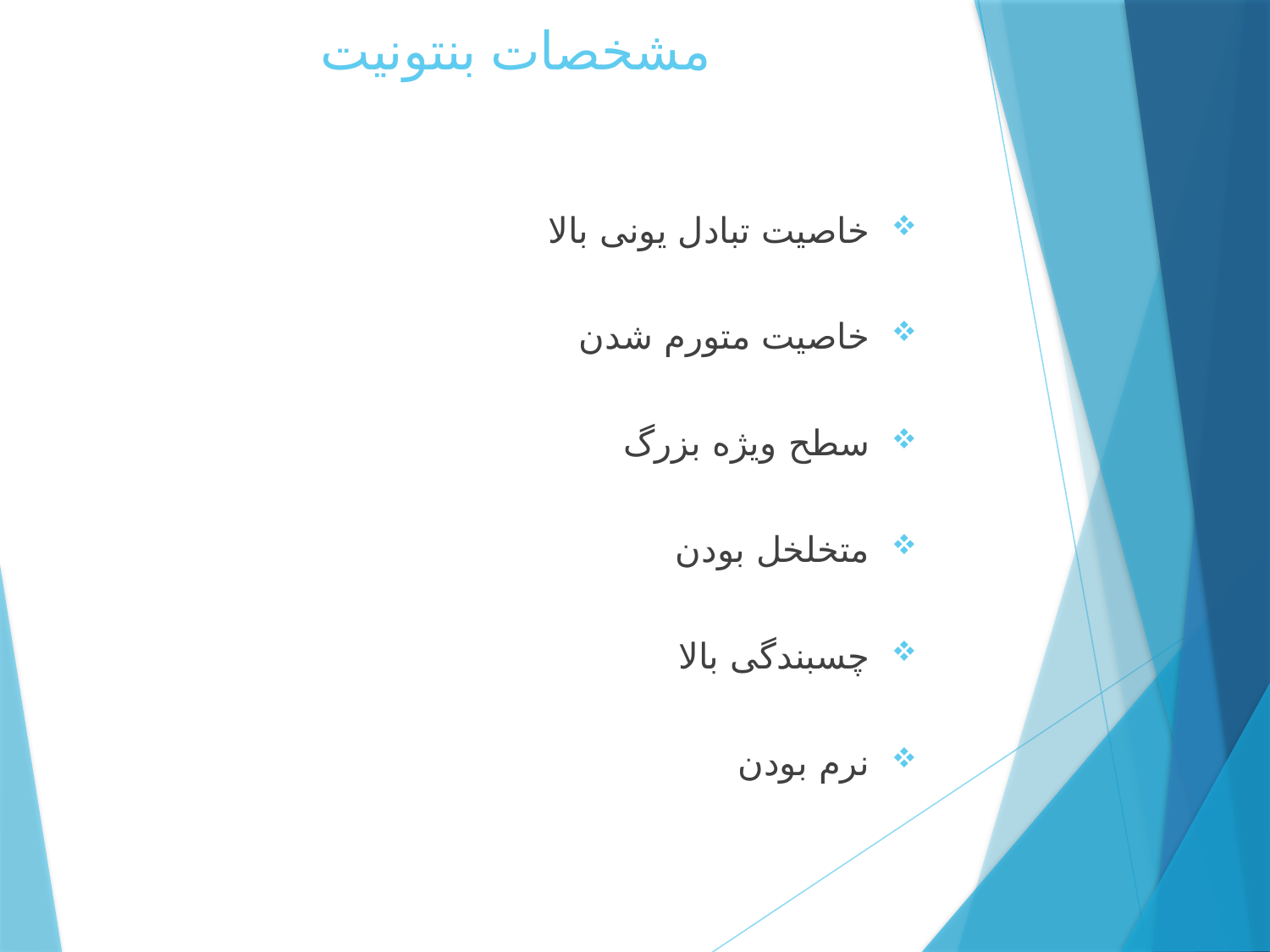

# مشخصات بنتونیت
خاصیت تبادل یونی بالا
خاصیت متورم شدن
سطح ویژه بزرگ
متخلخل بودن
چسبندگی بالا
نرم بودن